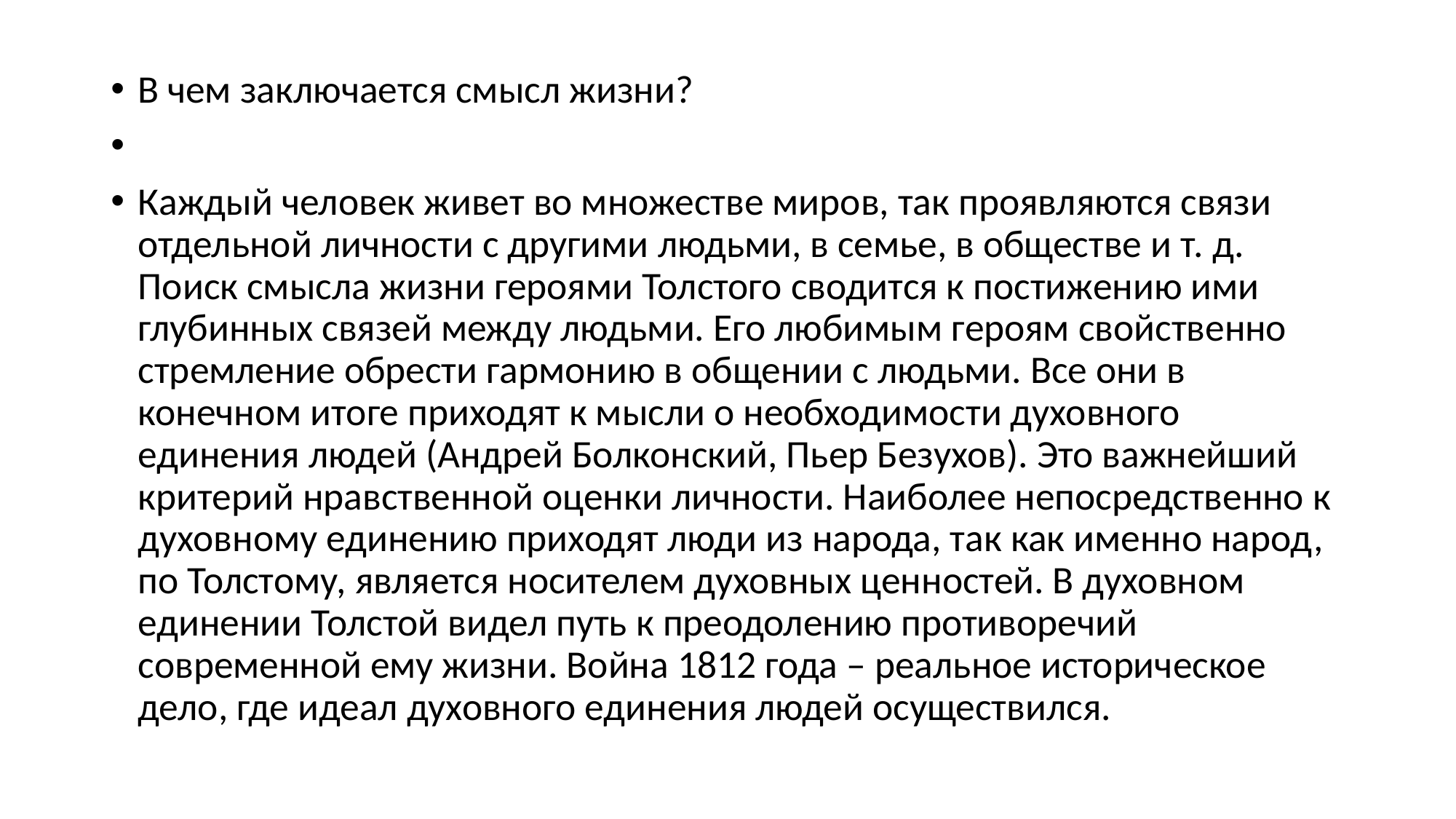

#
В чем заключается смысл жизни?

Каждый человек живет во множестве миров, так проявляются связи отдельной личности с другими людьми, в семье, в обществе и т. д. Поиск смысла жизни героями Толстого сводится к постижению ими глубинных связей между людьми. Его любимым героям свойственно стремление обрести гармонию в общении с людьми. Все они в конечном итоге приходят к мысли о необходимости духовного единения людей (Андрей Болконский, Пьер Безухов). Это важнейший критерий нравственной оценки личности. Наиболее непосредственно к духовному единению приходят люди из народа, так как именно народ, по Толстому, является носителем духовных ценностей. В духовном единении Толстой видел путь к преодолению противоречий современной ему жизни. Война 1812 года – реальное историческое дело, где идеал духовного единения людей осуществился.